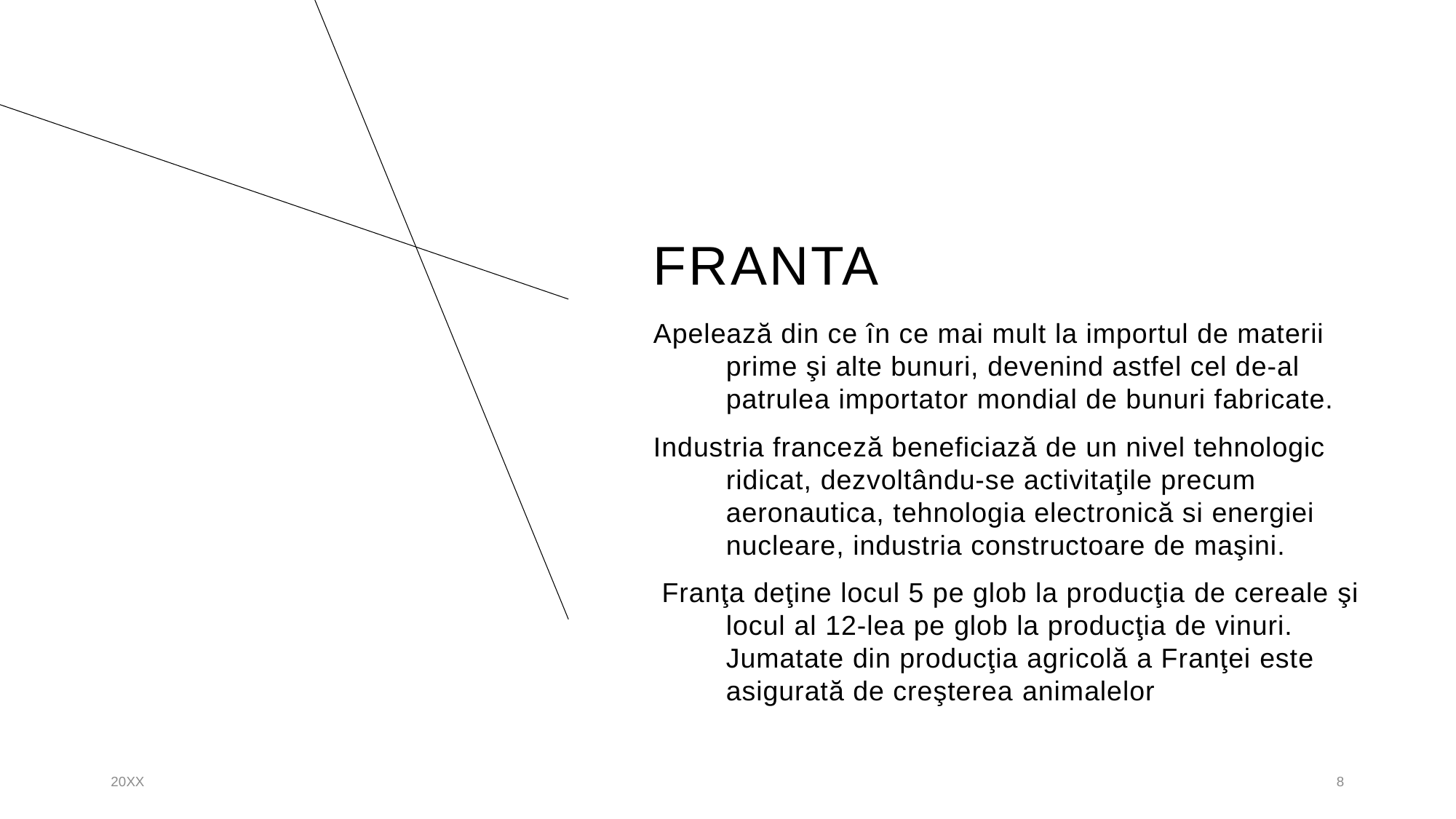

# franta
Apelează din ce în ce mai mult la importul de materii prime şi alte bunuri, devenind astfel cel de-al patrulea importator mondial de bunuri fabricate.
Industria franceză beneficiază de un nivel tehnologic ridicat, dezvoltându-se activitaţile precum aeronautica, tehnologia electronică si energiei nucleare, industria constructoare de maşini.
 Franţa deţine locul 5 pe glob la producţia de cereale şi locul al 12-lea pe glob la producţia de vinuri. Jumatate din producţia agricolă a Franţei este asigurată de creşterea animalelor

20XX
8